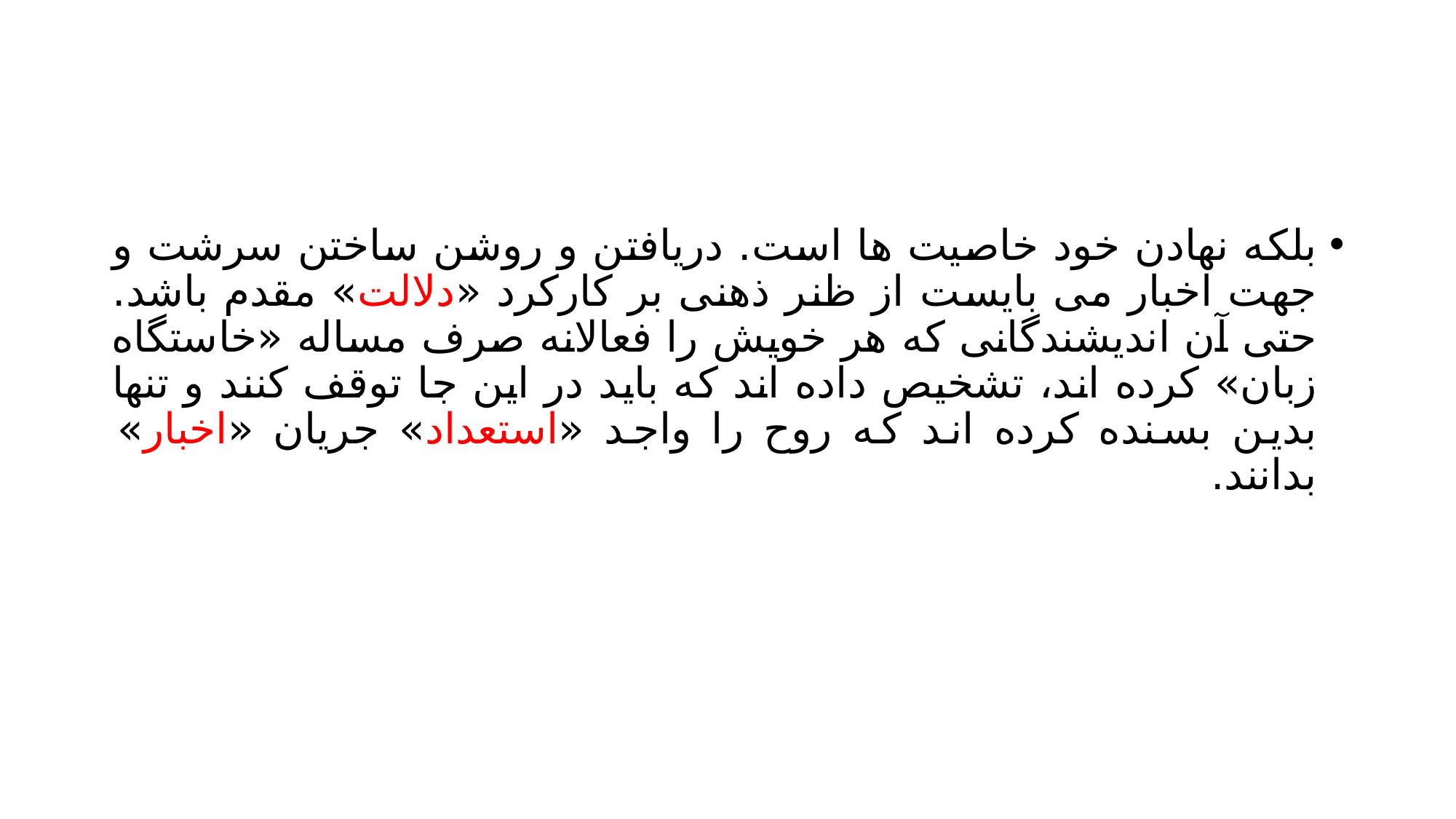

#
بلکه نهادن خود خاصیت ها است. دریافتن و روشن ساختن سرشت و جهت اخبار می بایست از ظنر ذهنی بر کارکرد «دلالت» مقدم باشد. حتی آن اندیشندگانی که هر خویش را فعالانه صرف مساله «خاستگاه زبان» کرده اند، تشخیص داده اند که باید در این جا توقف کنند و تنها بدین بسنده کرده اند که روح را واجد «استعداد» جریان «اخبار» بدانند.